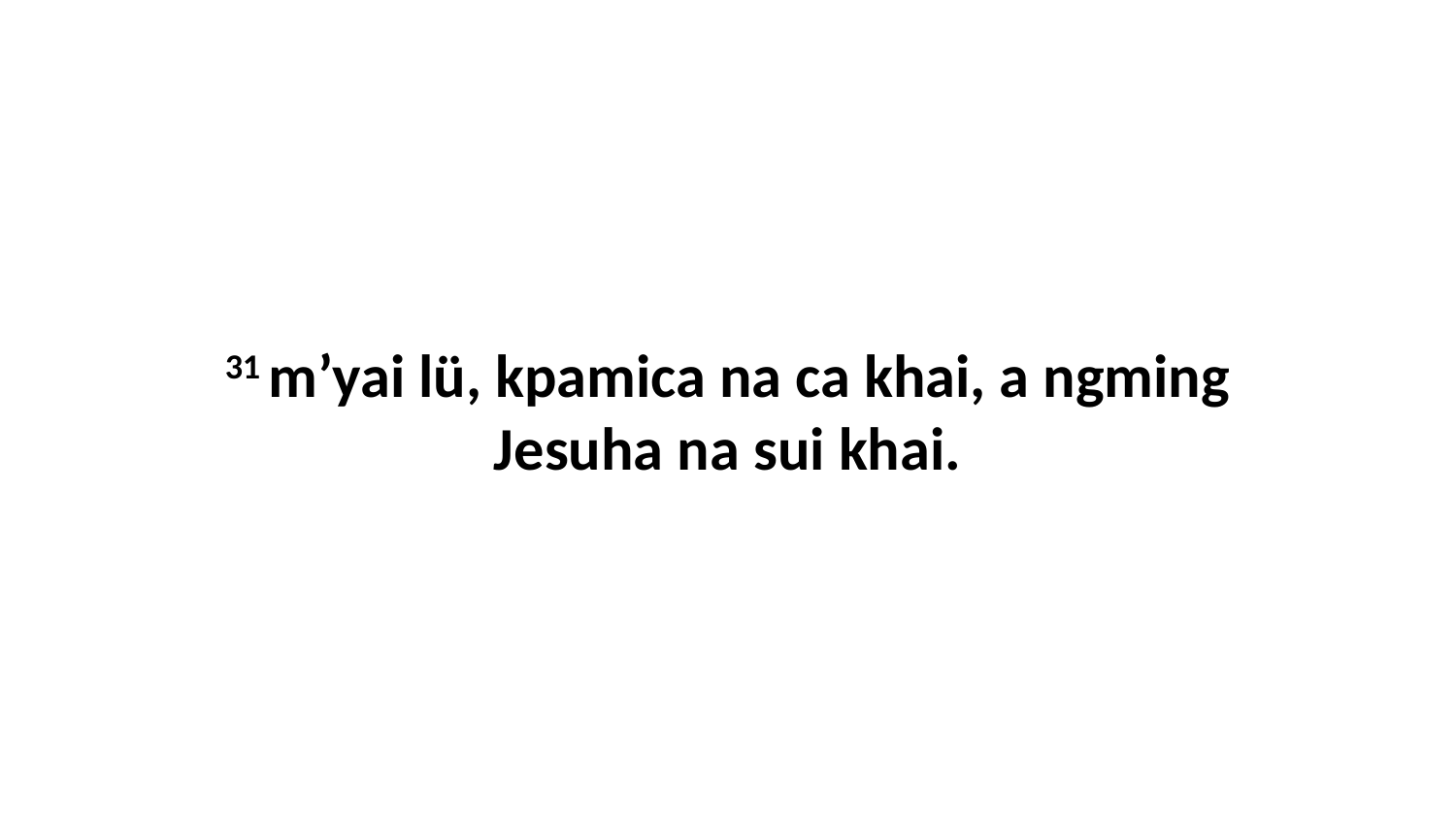

31 m’yai lü, kpamica na ca khai, a ngming Jesuha na sui khai.